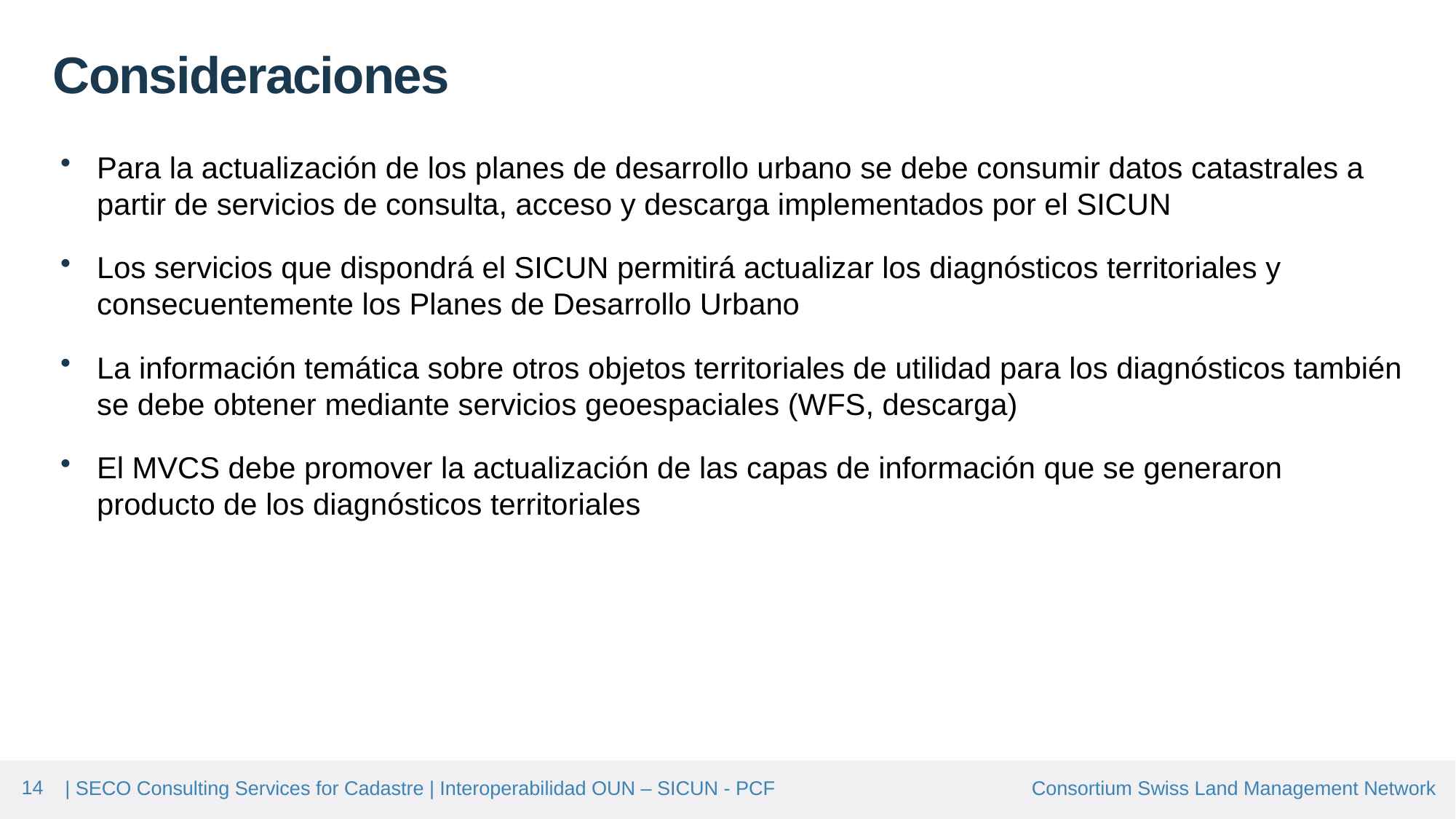

Consideraciones
Para la actualización de los planes de desarrollo urbano se debe consumir datos catastrales a partir de servicios de consulta, acceso y descarga implementados por el SICUN
Los servicios que dispondrá el SICUN permitirá actualizar los diagnósticos territoriales y consecuentemente los Planes de Desarrollo Urbano
La información temática sobre otros objetos territoriales de utilidad para los diagnósticos también se debe obtener mediante servicios geoespaciales (WFS, descarga)
El MVCS debe promover la actualización de las capas de información que se generaron producto de los diagnósticos territoriales
14